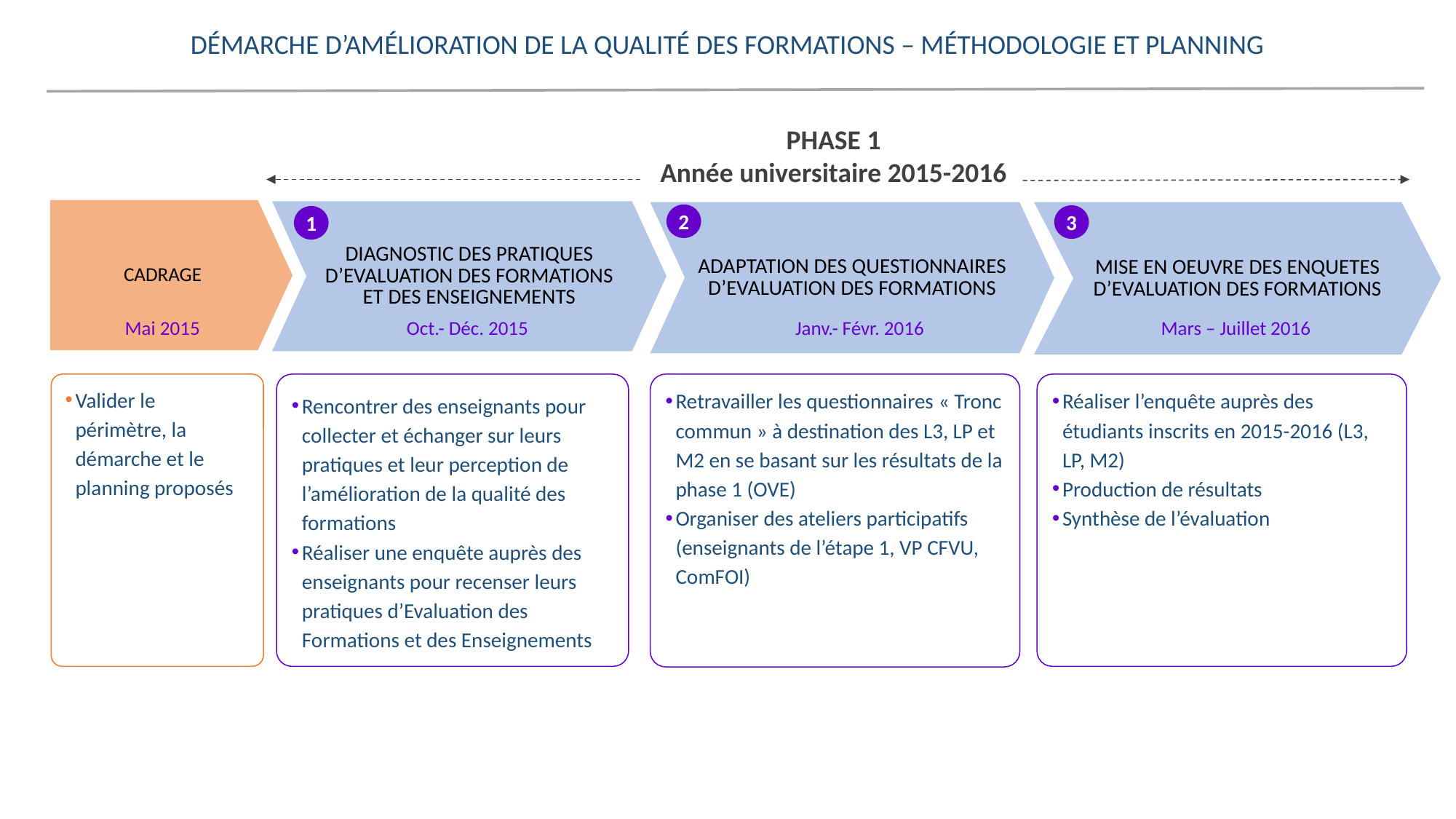

DÉMARCHE D’AMÉLIORATION DE LA QUALITÉ DES FORMATIONS – MÉTHODOLOGIE ET PLANNING
PHASE 1
Année universitaire 2015-2016
CADRAGE
DIAGNOSTIC DES PRATIQUES D’EVALUATION DES FORMATIONS ET DES ENSEIGNEMENTS
MISE EN OEUVRE DES ENQUETES D’EVALUATION DES FORMATIONS
ADAPTATION DES QUESTIONNAIRES D’EVALUATION DES FORMATIONS
2
3
1
Mai 2015
Oct.- Déc. 2015
Janv.- Févr. 2016
Mars – Juillet 2016
Valider le périmètre, la démarche et le planning proposés
Rencontrer des enseignants pour collecter et échanger sur leurs pratiques et leur perception de l’amélioration de la qualité des formations
Réaliser une enquête auprès des enseignants pour recenser leurs pratiques d’Evaluation des Formations et des Enseignements
Retravailler les questionnaires « Tronc commun » à destination des L3, LP et M2 en se basant sur les résultats de la phase 1 (OVE)
Organiser des ateliers participatifs (enseignants de l’étape 1, VP CFVU, ComFOI)
Réaliser l’enquête auprès des étudiants inscrits en 2015-2016 (L3, LP, M2)
Production de résultats
Synthèse de l’évaluation